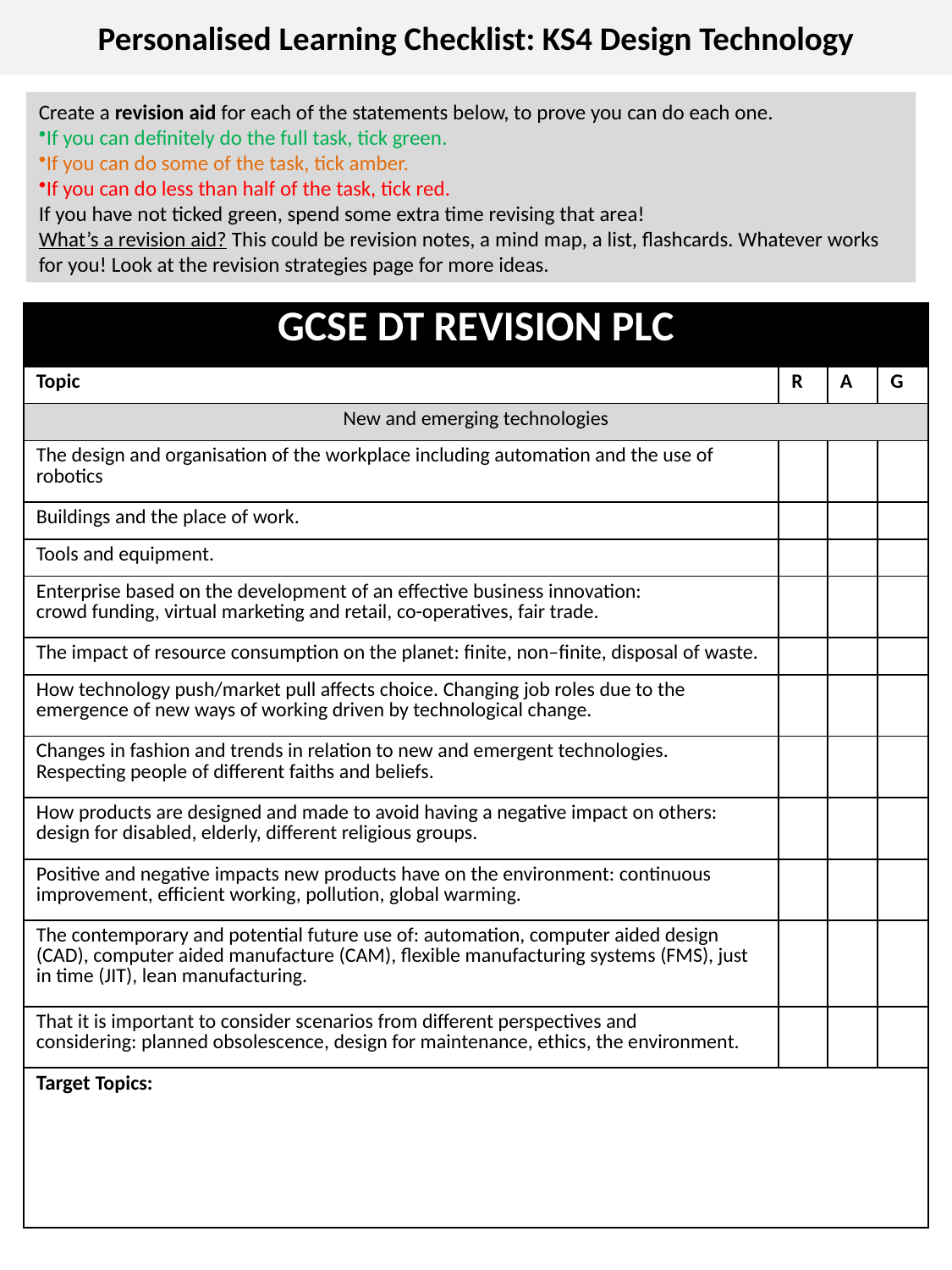

# Personalised Learning Checklist: KS4 Design Technology
Create a revision aid for each of the statements below, to prove you can do each one.
If you can definitely do the full task, tick green.
If you can do some of the task, tick amber.
If you can do less than half of the task, tick red.
If you have not ticked green, spend some extra time revising that area!
What’s a revision aid? This could be revision notes, a mind map, a list, flashcards. Whatever works for you! Look at the revision strategies page for more ideas.
| GCSE DT REVISION PLC |  |  |  |
| --- | --- | --- | --- |
| Topic | R | A | G |
| New and emerging technologies |  |  |  |
| The design and organisation of the workplace including automation and the use of robotics |  |  |  |
| Buildings and the place of work. |  |  |  |
| Tools and equipment. |  |  |  |
| Enterprise based on the development of an effective business innovation: crowd funding, virtual marketing and retail, co-operatives, fair trade. |  |  |  |
| The impact of resource consumption on the planet: finite, non–finite, disposal of waste. |  |  |  |
| How technology push/market pull affects choice. Changing job roles due to the emergence of new ways of working driven by technological change. |  |  |  |
| Changes in fashion and trends in relation to new and emergent technologies. Respecting people of different faiths and beliefs. |  |  |  |
| How products are designed and made to avoid having a negative impact on others: design for disabled, elderly, different religious groups. |  |  |  |
| Positive and negative impacts new products have on the environment: continuous improvement, efficient working, pollution, global warming. |  |  |  |
| The contemporary and potential future use of: automation, computer aided design (CAD), computer aided manufacture (CAM), flexible manufacturing systems (FMS), just in time (JIT), lean manufacturing. |  |  |  |
| That it is important to consider scenarios from different perspectives and considering: planned obsolescence, design for maintenance, ethics, the environment. |  |  |  |
| Target Topics: |  |  |  |